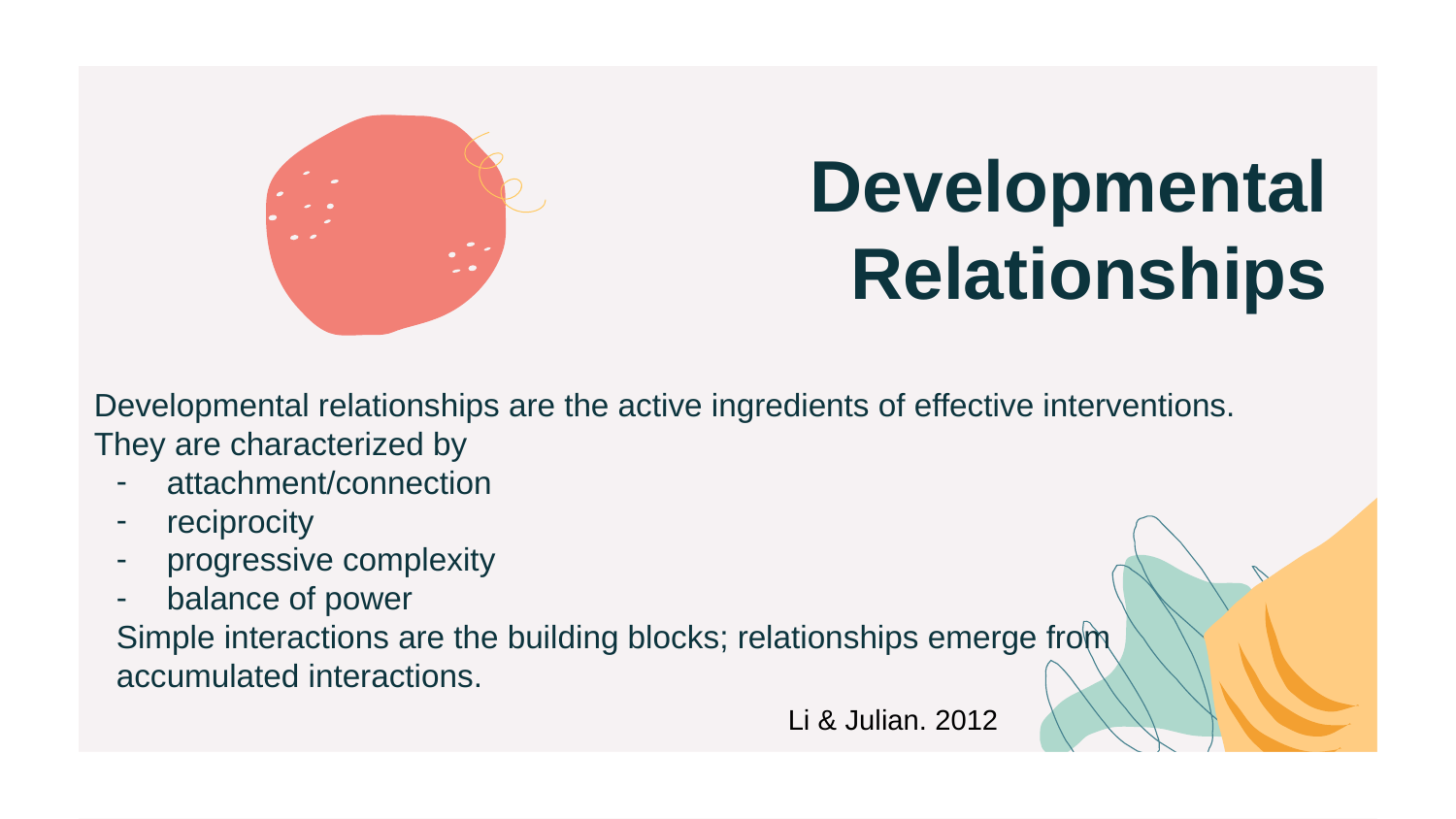

# Developmental Relationships
Developmental relationships are the active ingredients of effective interventions.
They are characterized by
attachment/connection
reciprocity
progressive complexity
balance of power
Simple interactions are the building blocks; relationships emerge from
accumulated interactions.

Li & Julian. 2012